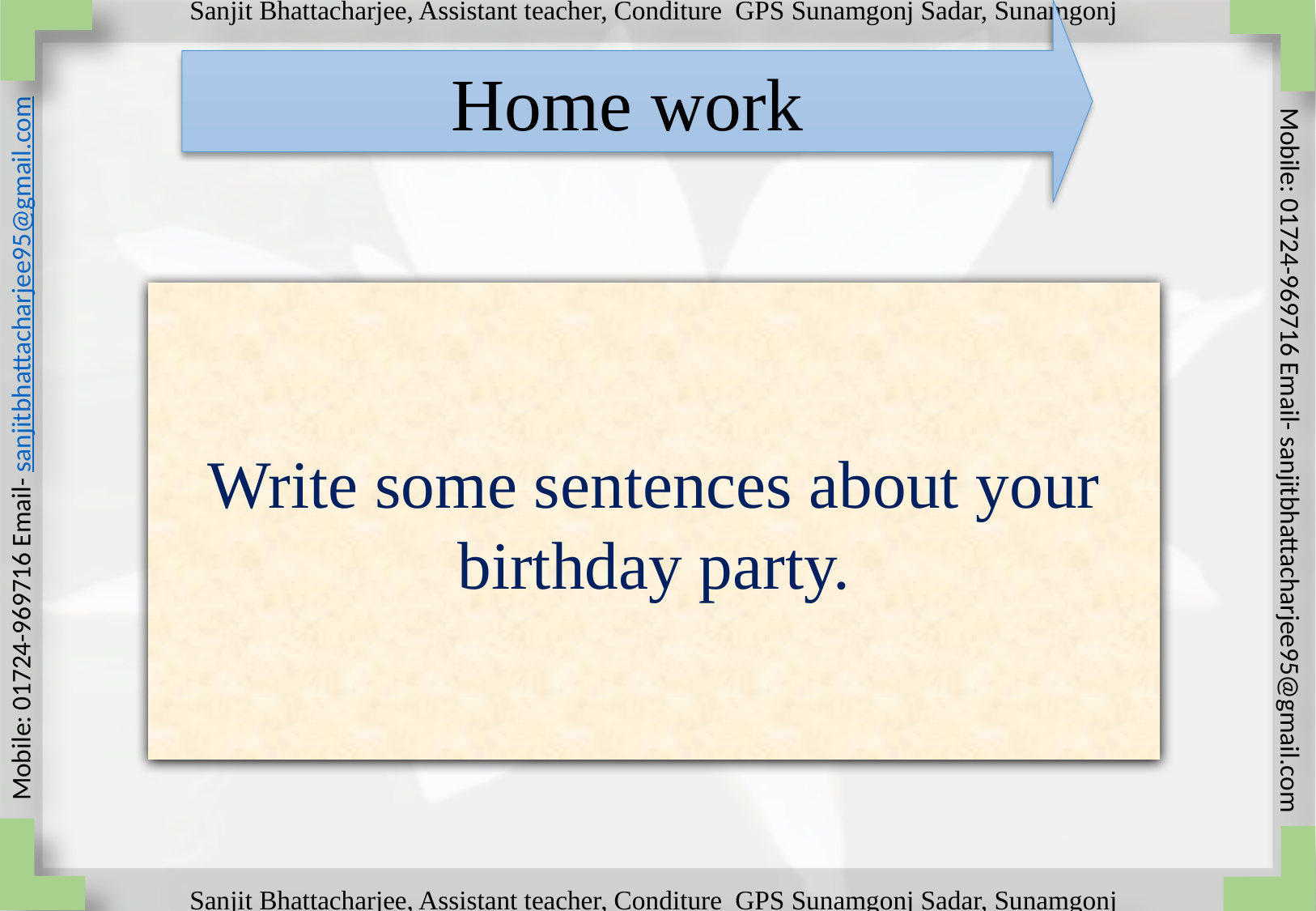

Home work
Write some sentences about your birthday party.